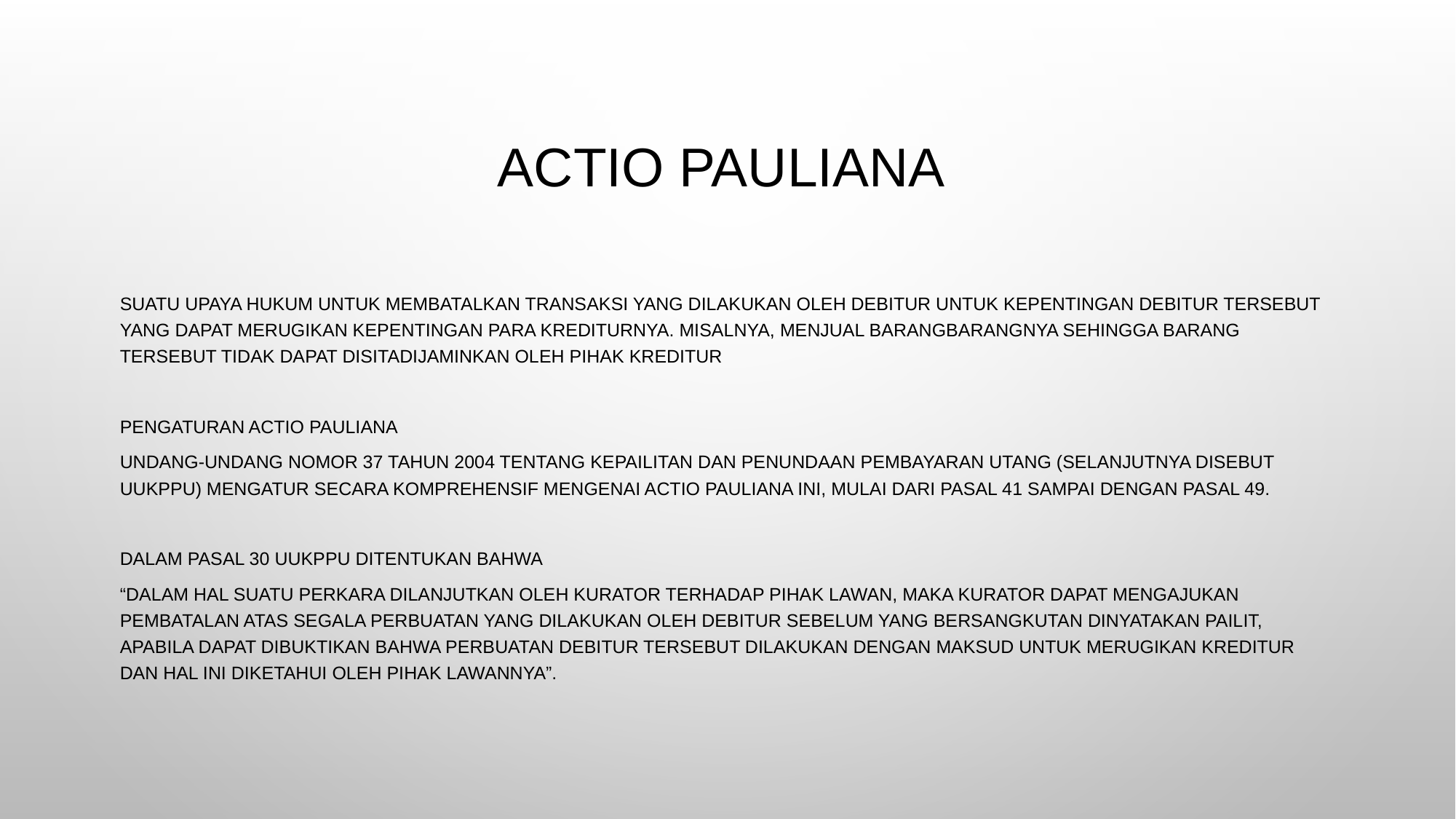

# Actio Pauliana
suatu upaya hukum untuk membatalkan transaksi yang dilakukan oleh Debitur untuk kepentingan Debitur tersebut yang dapat merugikan kepentingan para Krediturnya. Misalnya, menjual barangbarangnya sehingga barang tersebut tidak dapat disitadijaminkan oleh pihak Kreditur

Pengaturan Actio Pauliana
Undang-Undang Nomor 37 Tahun 2004 tentang Kepailitan dan Penundaan Pembayaran Utang (selanjutnya disebut UUKPPU) mengatur secara komprehensif mengenai actio pauliana ini, mulai dari Pasal 41 sampai dengan Pasal 49.

Dalam Pasal 30 UUKPPU ditentukan bahwa
“Dalam hal suatu perkara dilanjutkan oleh Kurator terhadap pihak lawan, maka Kurator dapat mengajukan pembatalan atas segala perbuatan yang dilakukan oleh Debitur sebelum yang bersangkutan dinyatakan pailit, apabila dapat dibuktikan bahwa perbuatan Debitur tersebut dilakukan dengan maksud untuk merugikan Kreditur dan hal ini diketahui oleh pihak lawannya”.